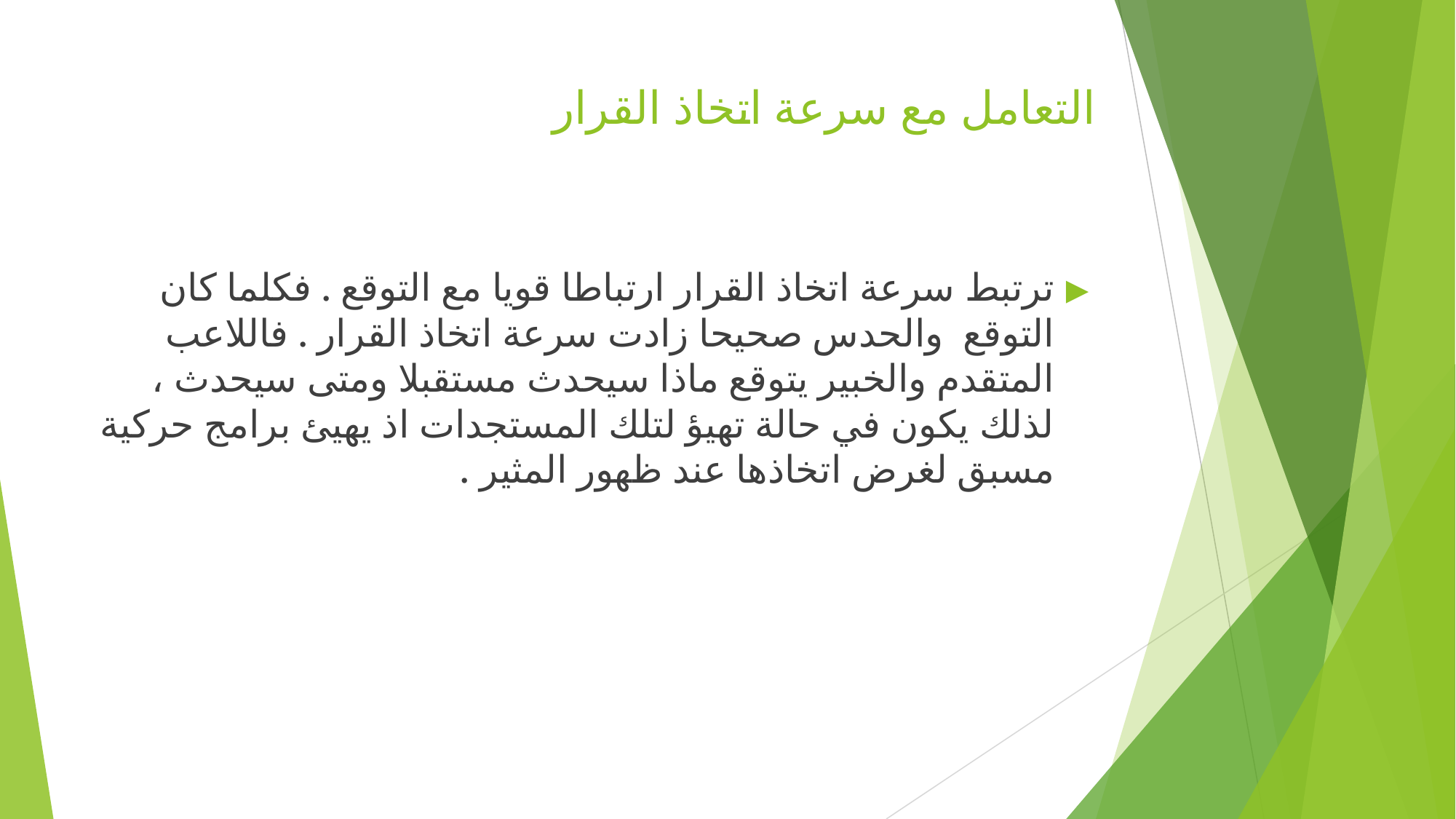

# ‏التعامل مع سرعة اتخاذ القرار
‏ترتبط سرعة اتخاذ القرار ارتباطا قويا مع التوقع . فكلما كان التوقع  والحدس صحيحا زادت سرعة اتخاذ القرار . فاللاعب المتقدم والخبير يتوقع ماذا سيحدث مستقبلا ومتى سيحدث ، لذلك يكون في حالة تهيؤ لتلك المستجدات اذ يهيئ برامج حركية مسبق لغرض اتخاذها عند ظهور المثير .